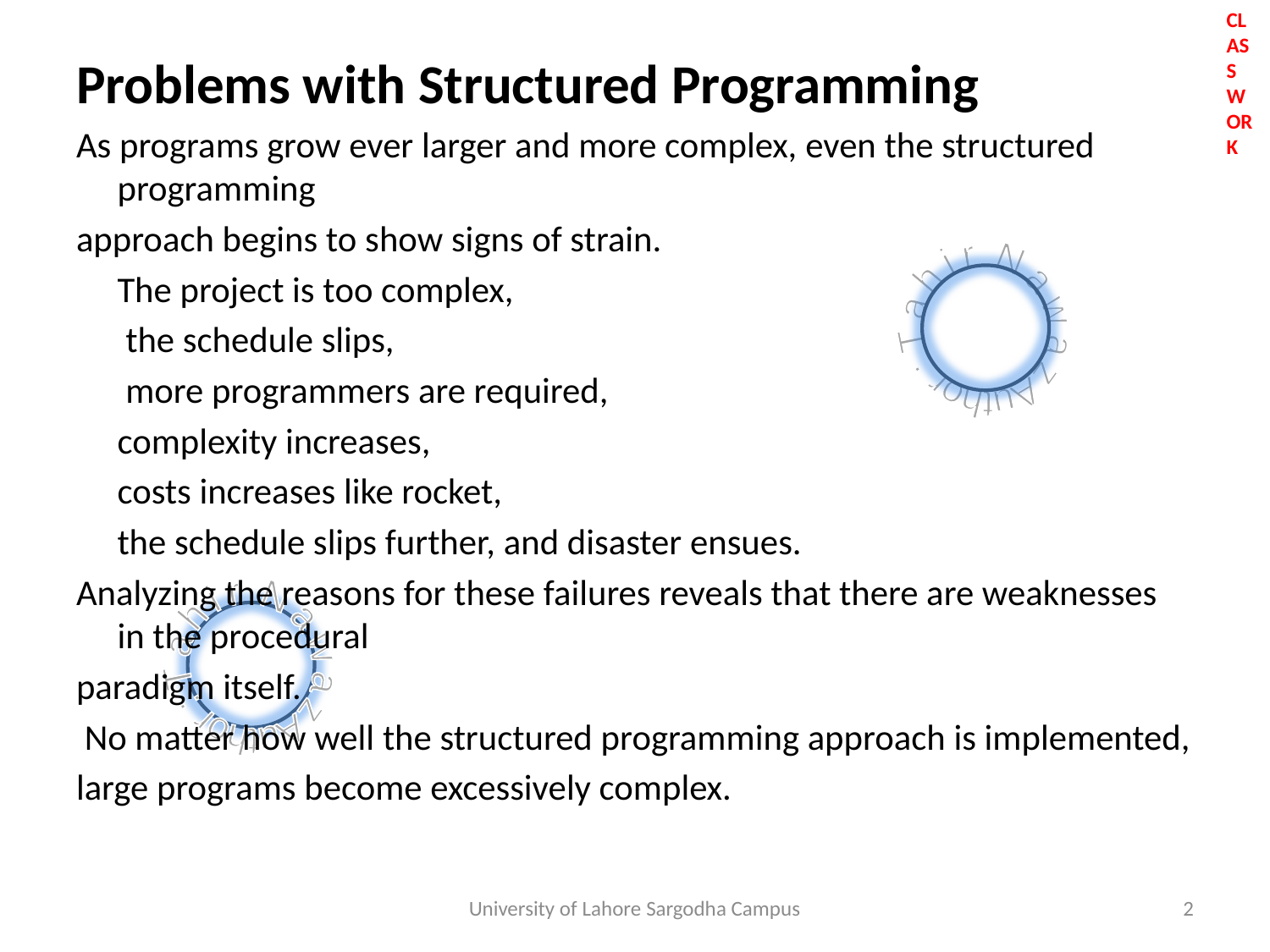

Problems with Structured Programming
As programs grow ever larger and more complex, even the structured programming
approach begins to show signs of strain.
	The project is too complex,
		 the schedule slips,
		 more programmers are required,
		complexity increases,
		costs increases like rocket,
		the schedule slips further, and disaster ensues.
Analyzing the reasons for these failures reveals that there are weaknesses in the procedural
paradigm itself.
 No matter how well the structured programming approach is implemented,
large programs become excessively complex.
University of Lahore Sargodha Campus
2